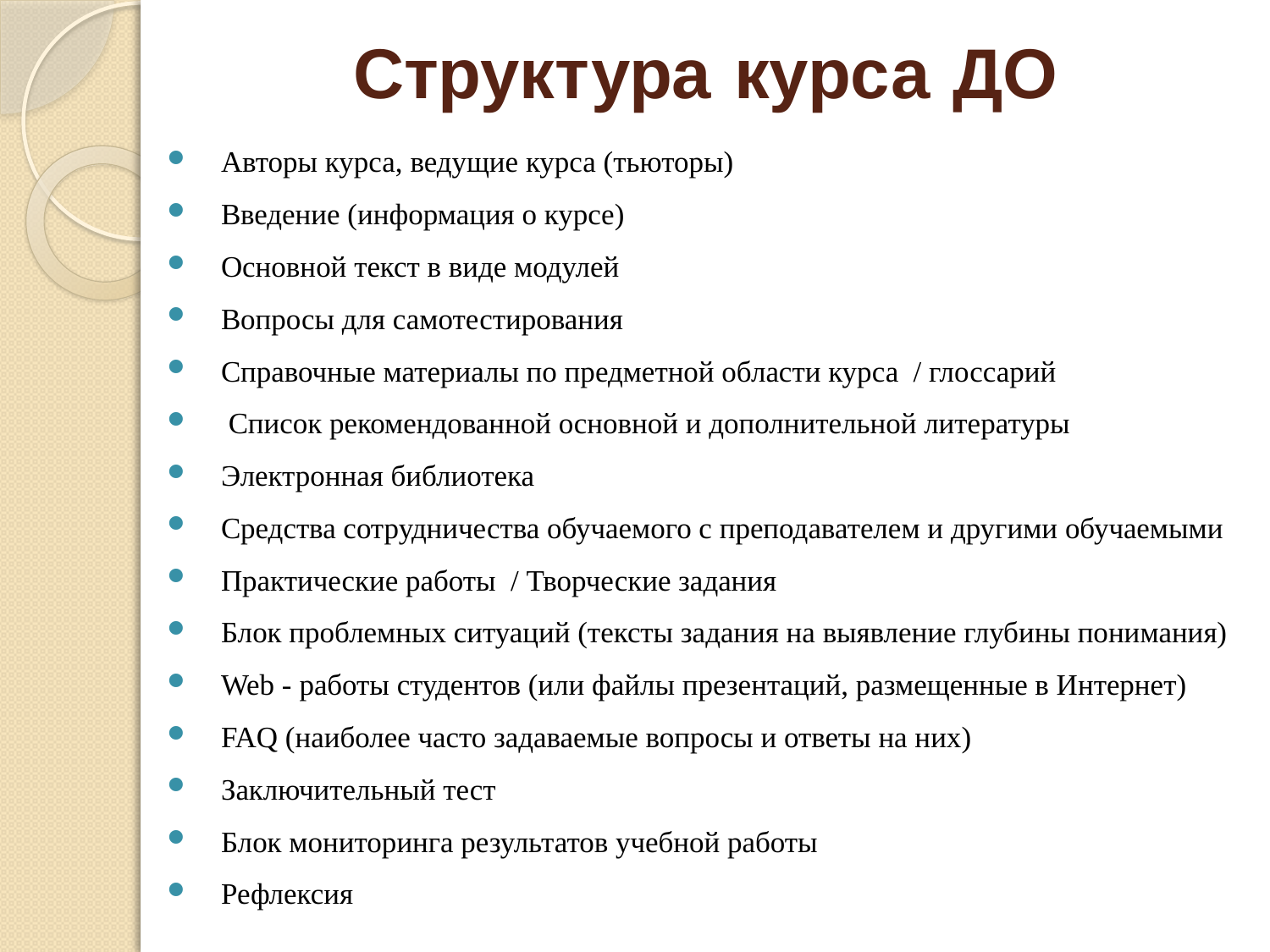

# Структура курса ДО
Авторы курса, ведущие курса (тьюторы)
Введение (информация о курсе)
Основной текст в виде модулей
Вопросы для самотестирования
Справочные материалы по предметной области курса  / глоссарий
 Список рекомендованной основной и дополнительной литературы
Электронная библиотека
Средства сотрудничества обучаемого с преподавателем и другими обучаемыми
Практические работы  / Творческие задания
Блок проблемных ситуаций (тексты задания на выявление глубины понимания)
Web - работы студентов (или файлы презентаций, размещенные в Интернет)
FAQ (наиболее часто задаваемые вопросы и ответы на них)
Заключительный тест
Блок мониторинга результатов учебной работы
Рефлексия